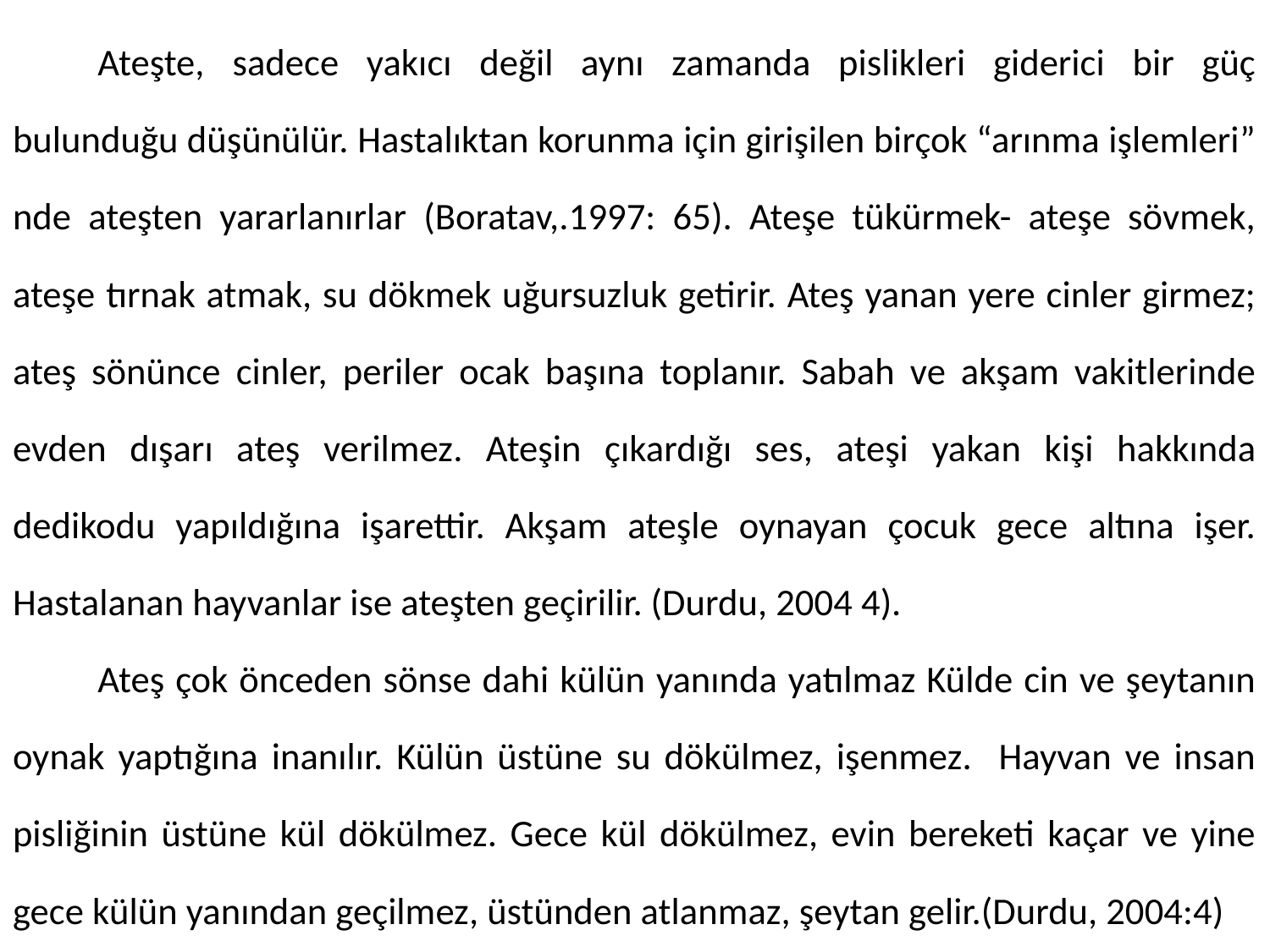

Ateşte, sadece yakıcı değil aynı zamanda pislikleri giderici bir güç bulunduğu düşünülür. Hastalıktan korunma için girişilen birçok “arınma işlemleri” nde ateşten yararlanırlar (Boratav,.1997: 65). Ateşe tükürmek- ateşe sövmek, ateşe tırnak atmak, su dökmek uğursuzluk getirir. Ateş yanan yere cinler girmez; ateş sönünce cinler, periler ocak başına toplanır. Sabah ve akşam vakitlerinde evden dışarı ateş verilmez. Ateşin çıkardığı ses, ateşi yakan kişi hakkında dedikodu yapıldığına işarettir. Akşam ateşle oynayan çocuk gece altına işer. Hastalanan hayvanlar ise ateşten geçirilir. (Durdu, 2004 4).
	Ateş çok önceden sönse dahi külün yanında yatılmaz Külde cin ve şeytanın oynak yaptığına inanılır. Külün üstüne su dökülmez, işenmez.  Hayvan ve insan pisliğinin üstüne kül dökülmez. Gece kül dökülmez, evin bereketi kaçar ve yine gece külün yanından geçilmez, üstünden atlanmaz, şeytan gelir.(Durdu, 2004:4)